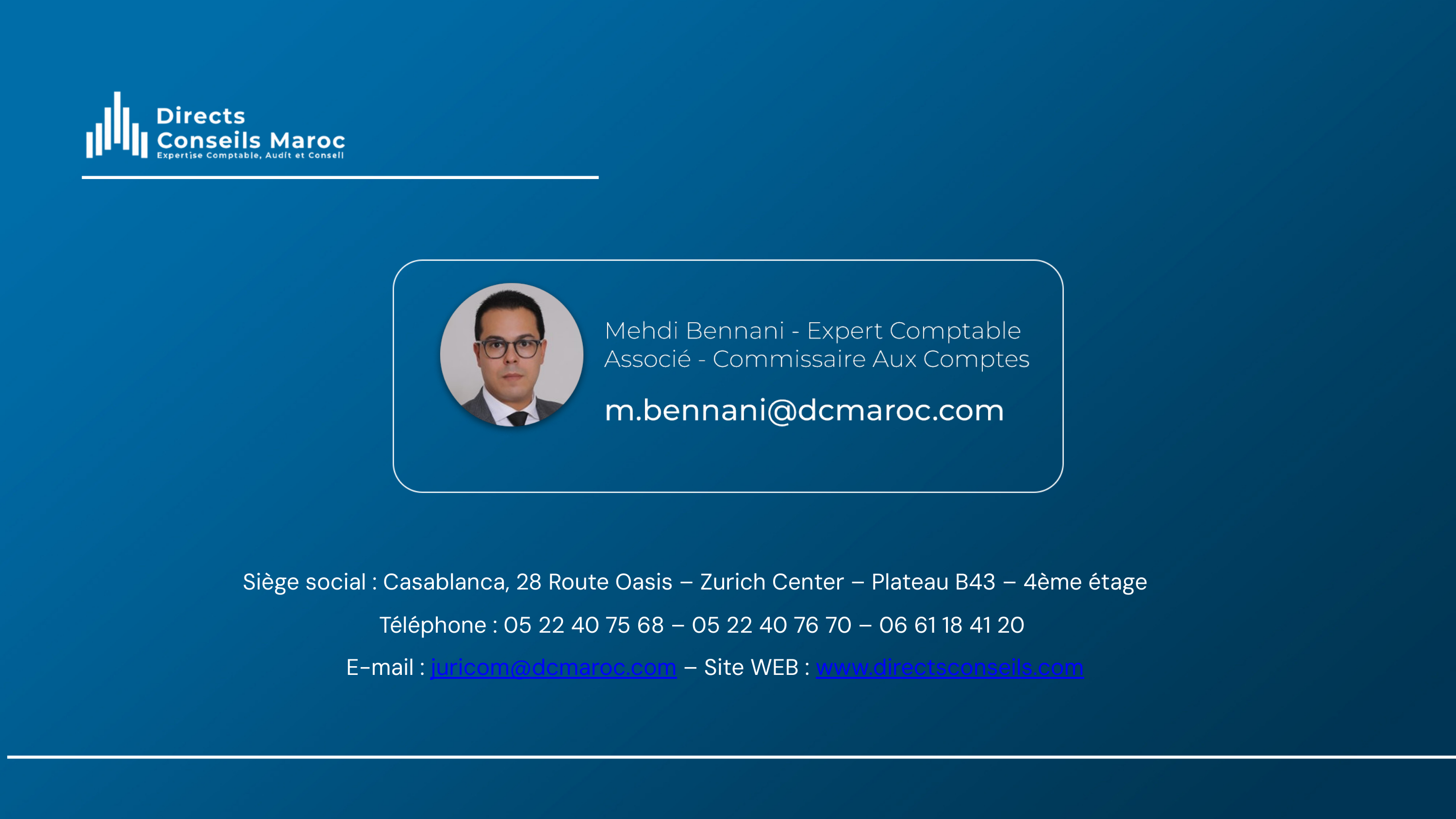

Siège social : Casablanca, 28 Route Oasis – Zurich Center – Plateau B43 – 4ème étage

Téléphone : 05 22 40 75 68 – 05 22 40 76 70 – 06 61 18 41 20

E-mail : juricom@dcmaroc.com – Site WEB : www.directsconseils.com